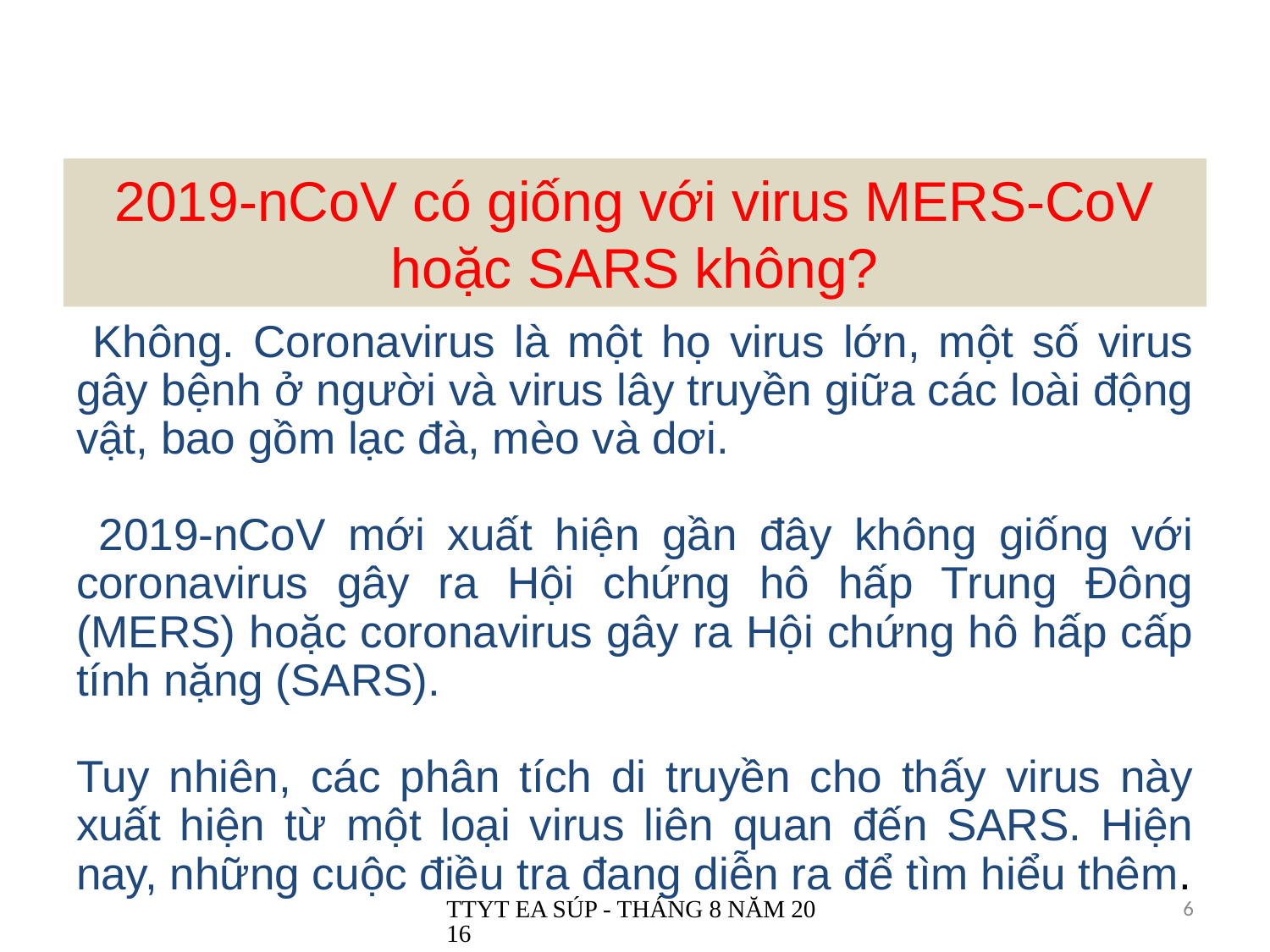

# 2019-nCoV có giống với virus MERS-CoV hoặc SARS không?
 Không. Coronavirus là một họ virus lớn, một số virus gây bệnh ở người và virus lây truyền giữa các loài động vật, bao gồm lạc đà, mèo và dơi.

 2019-nCoV mới xuất hiện gần đây không giống với coronavirus gây ra Hội chứng hô hấp Trung Đông (MERS) hoặc coronavirus gây ra Hội chứng hô hấp cấp tính nặng (SARS).

Tuy nhiên, các phân tích di truyền cho thấy virus này xuất hiện từ một loại virus liên quan đến SARS. Hiện nay, những cuộc điều tra đang diễn ra để tìm hiểu thêm.
TTYT EA SÚP - THÁNG 8 NĂM 2016
6